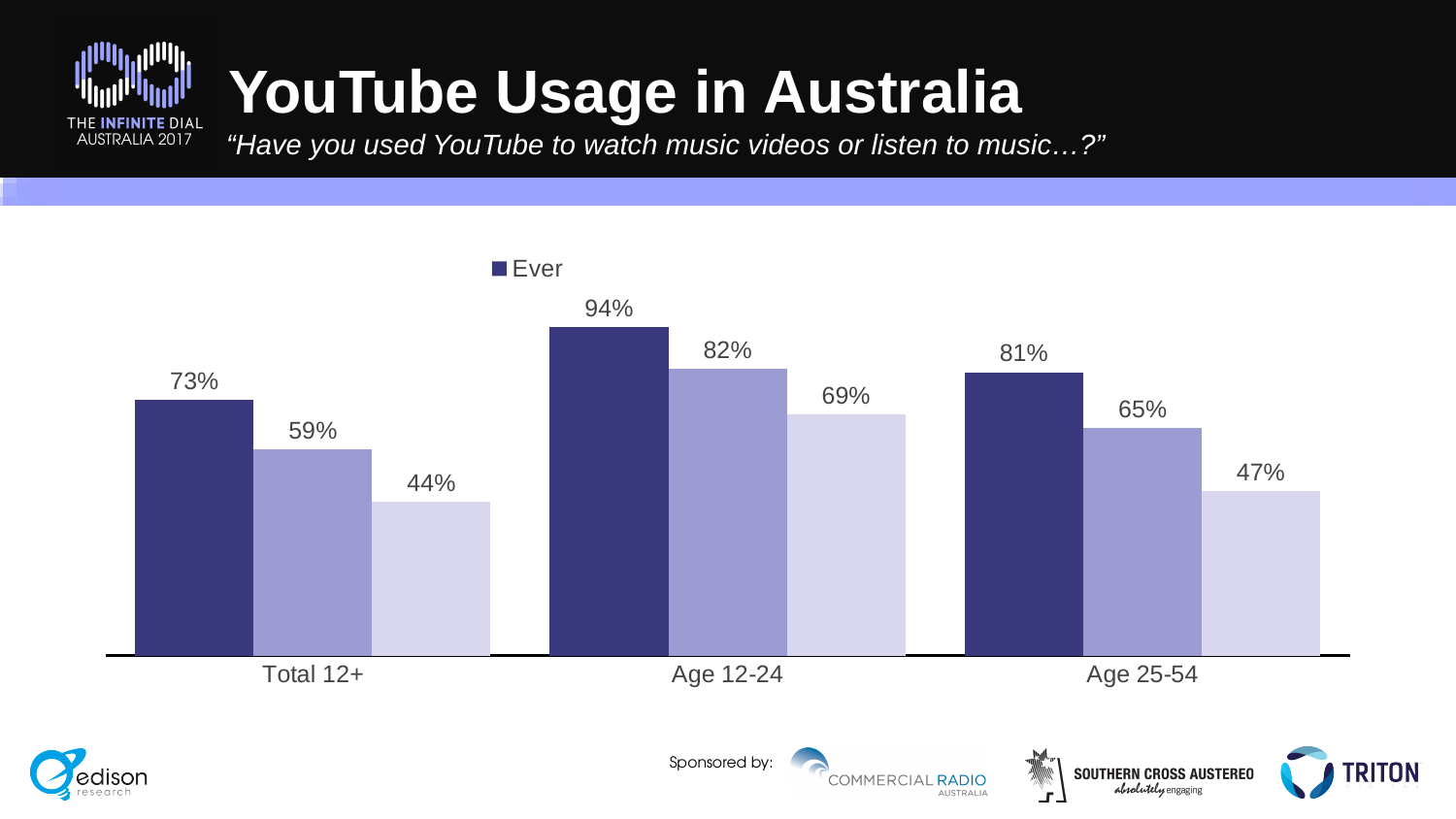

# YouTube Usage in Australia
“Have you used YouTube to watch music videos or listen to music…?”

### Chart

| Category | Ever | In the Last Month | In the Last Week |
|---|---|---|---|
| Total 12+ | 0.73 | 0.59 | 0.44 |
| Age 12-24 | 0.94 | 0.82 | 0.69 |
| Age 25-54 | 0.81 | 0.65 | 0.47 |